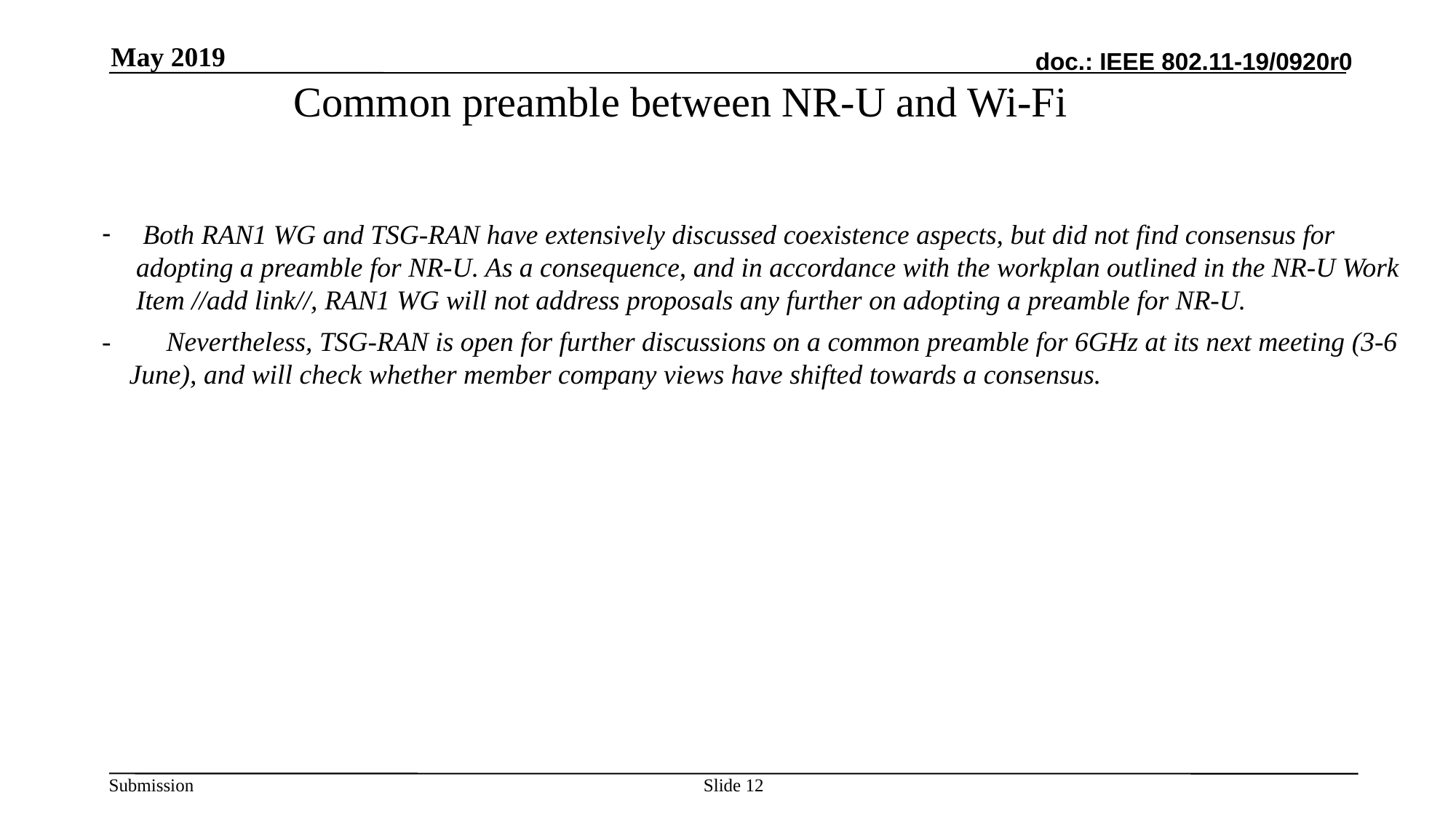

May 2019
# Common preamble between NR-U and Wi-Fi

 Both RAN1 WG and TSG-RAN have extensively discussed coexistence aspects, but did not find consensus for adopting a preamble for NR-U. As a consequence, and in accordance with the workplan outlined in the NR-U Work Item //add link//, RAN1 WG will not address proposals any further on adopting a preamble for NR-U.
-        Nevertheless, TSG-RAN is open for further discussions on a common preamble for 6GHz at its next meeting (3-6 June), and will check whether member company views have shifted towards a consensus.
Slide 12